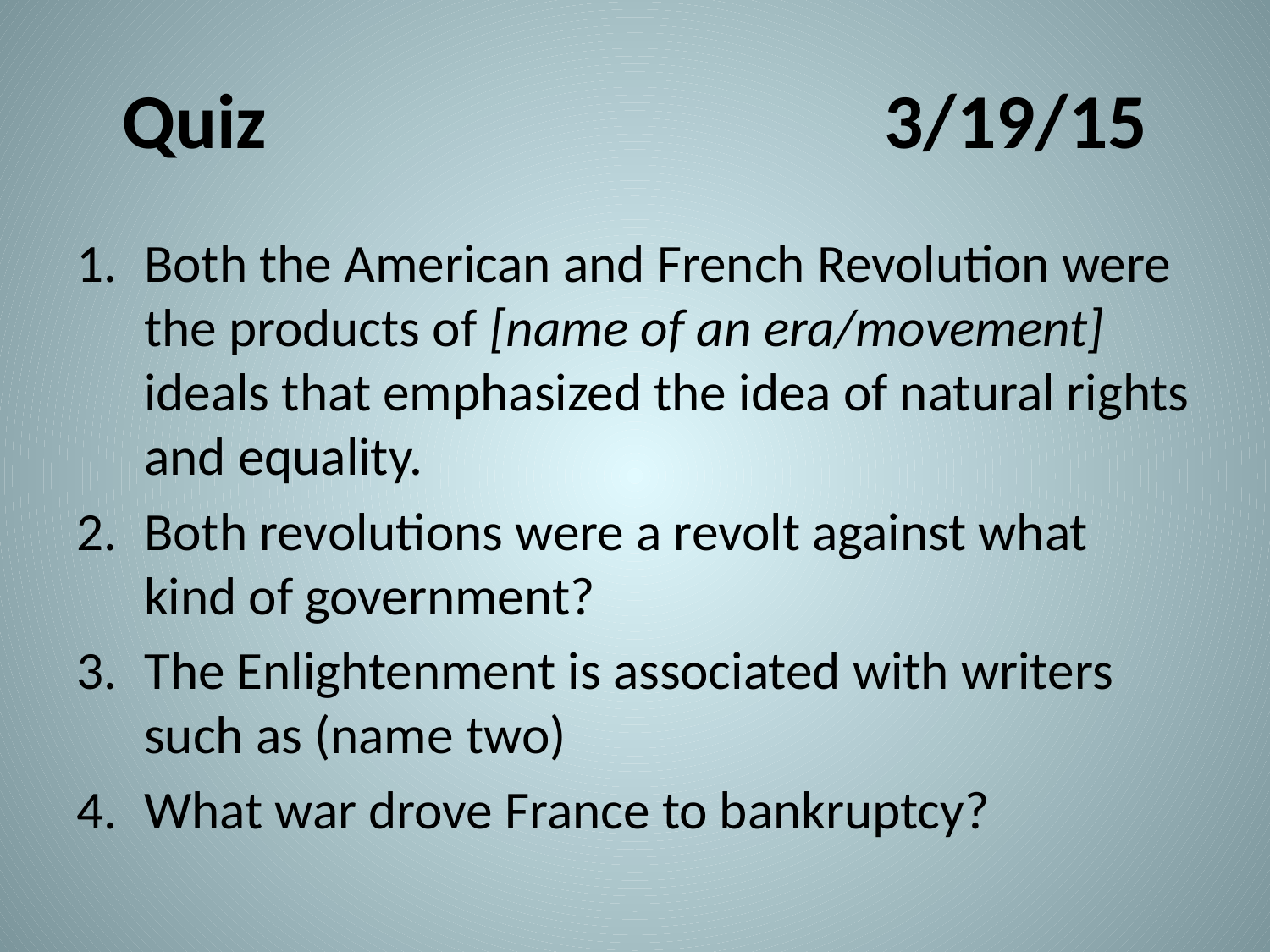

# Quiz					3/19/15
Both the American and French Revolution were the products of [name of an era/movement] ideals that emphasized the idea of natural rights and equality.
Both revolutions were a revolt against what kind of government?
The Enlightenment is associated with writers such as (name two)
What war drove France to bankruptcy?